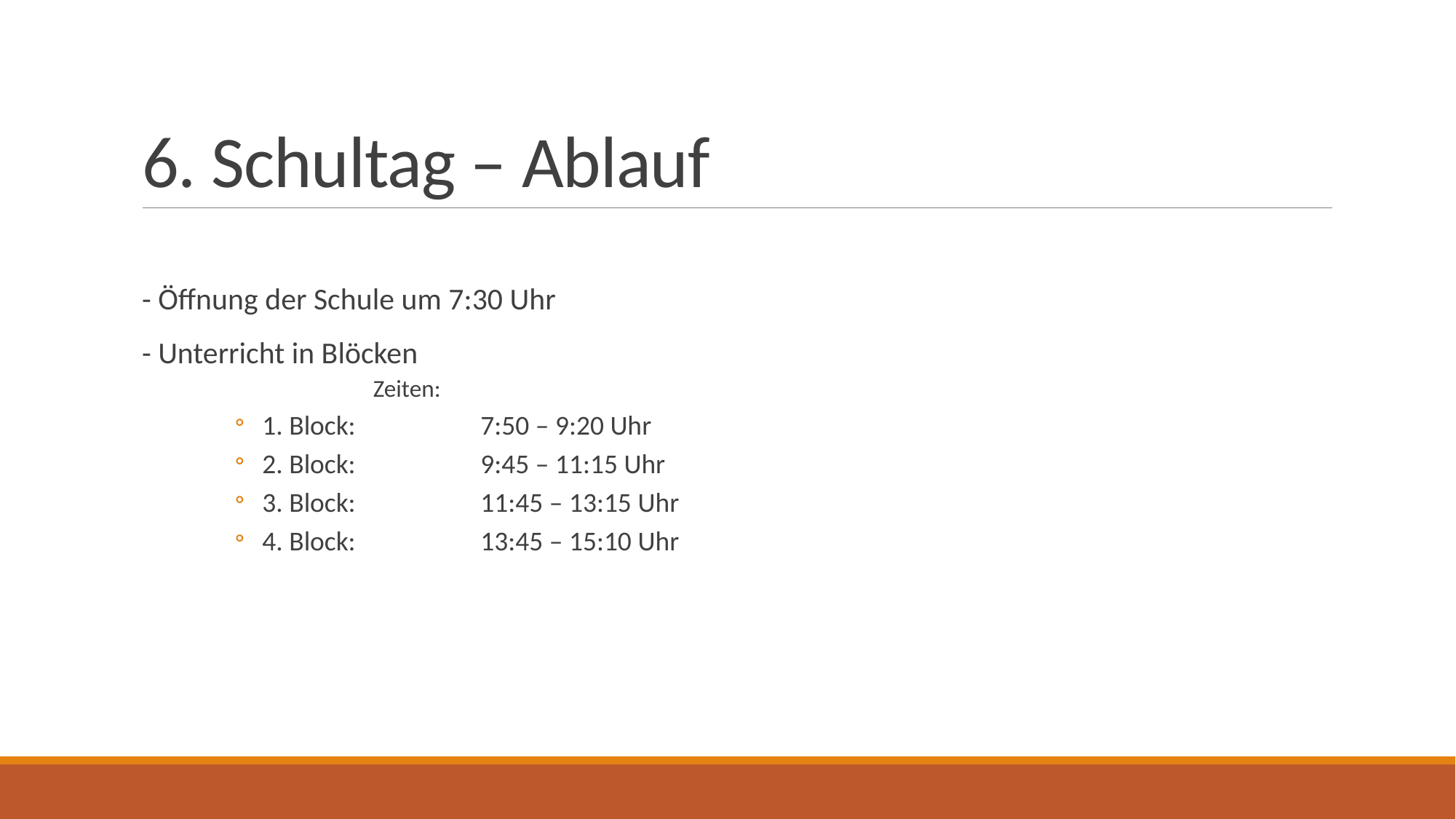

# 6. Schultag – Ablauf

- Öffnung der Schule um 7:30 Uhr
- Unterricht in Blöcken
		Zeiten:
1. Block:		7:50 – 9:20 Uhr
2. Block:		9:45 – 11:15 Uhr
3. Block:		11:45 – 13:15 Uhr
4. Block:		13:45 – 15:10 Uhr